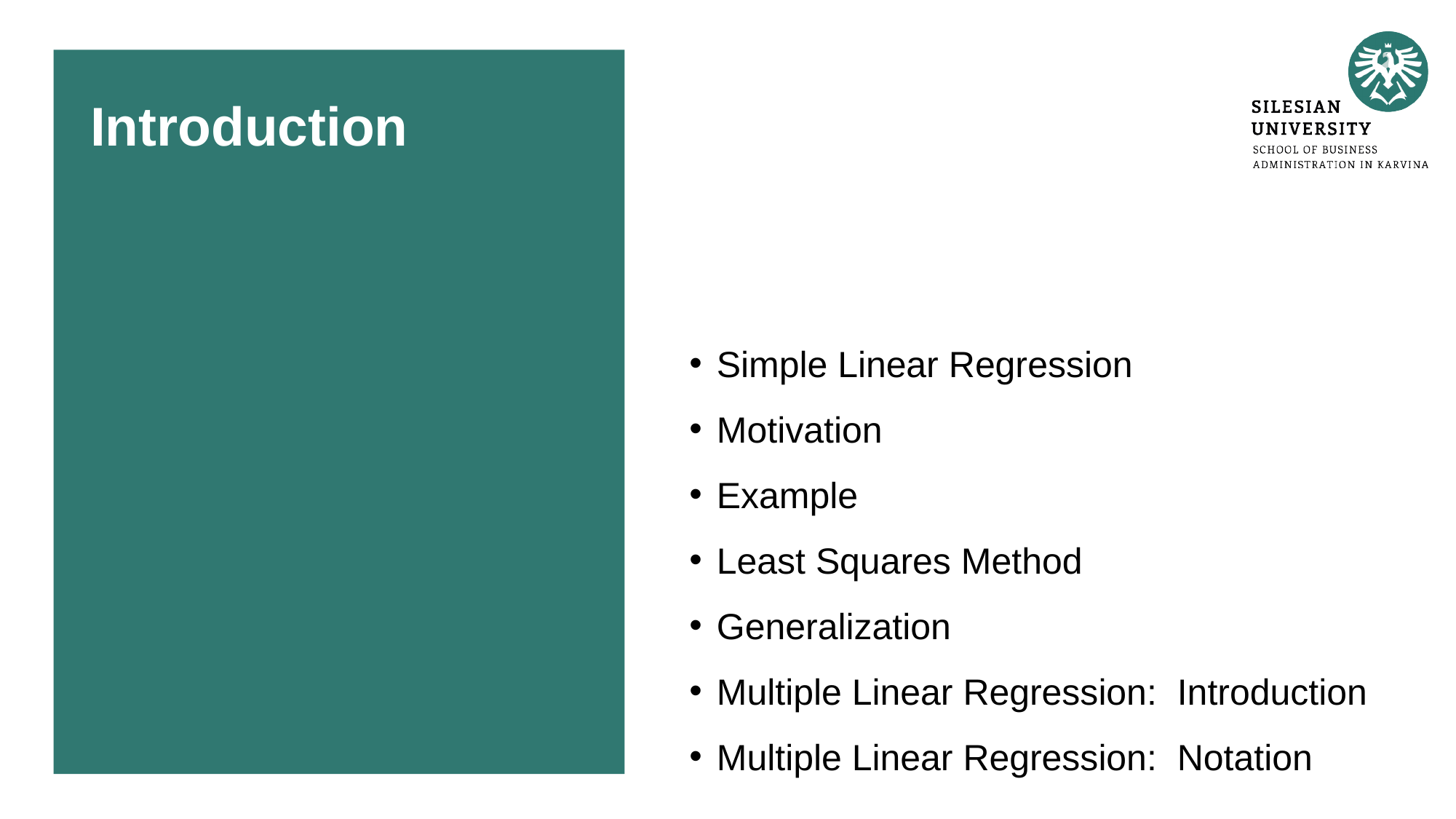

# Introduction

Simple Linear Regression
Motivation
Example
Least Squares Method
Generalization
Multiple Linear Regression:  Introduction
Multiple Linear Regression:  Notation